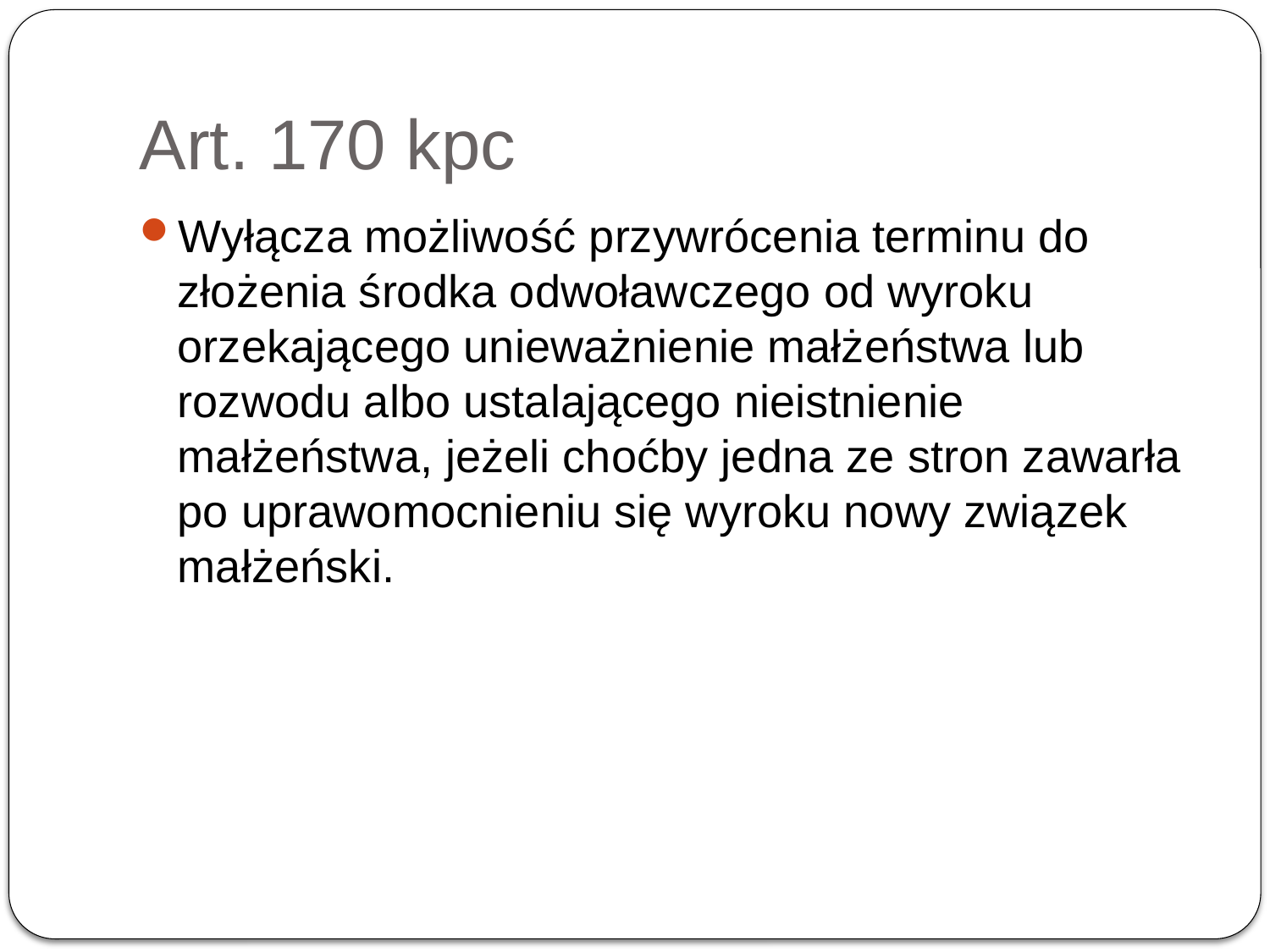

# Art. 170 kpc
Wyłącza możliwość przywrócenia terminu do złożenia środka odwoławczego od wyroku orzekającego unieważnienie małżeństwa lub rozwodu albo ustalającego nieistnienie małżeństwa, jeżeli choćby jedna ze stron zawarła po uprawomocnieniu się wyroku nowy związek małżeński.